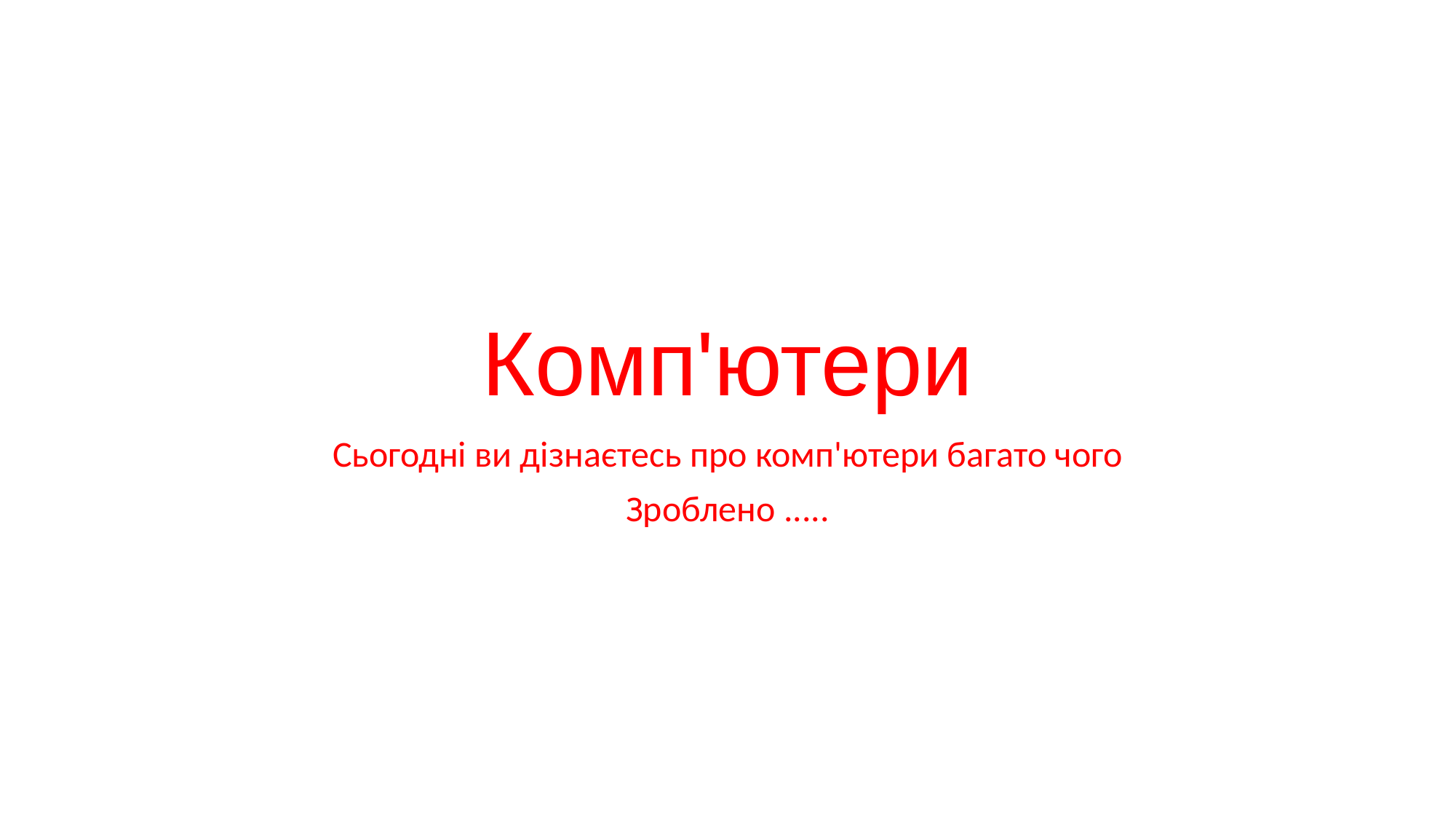

# Комп'ютери
Сьогодні ви дізнаєтесь про комп'ютери багато чого
Зроблено .....